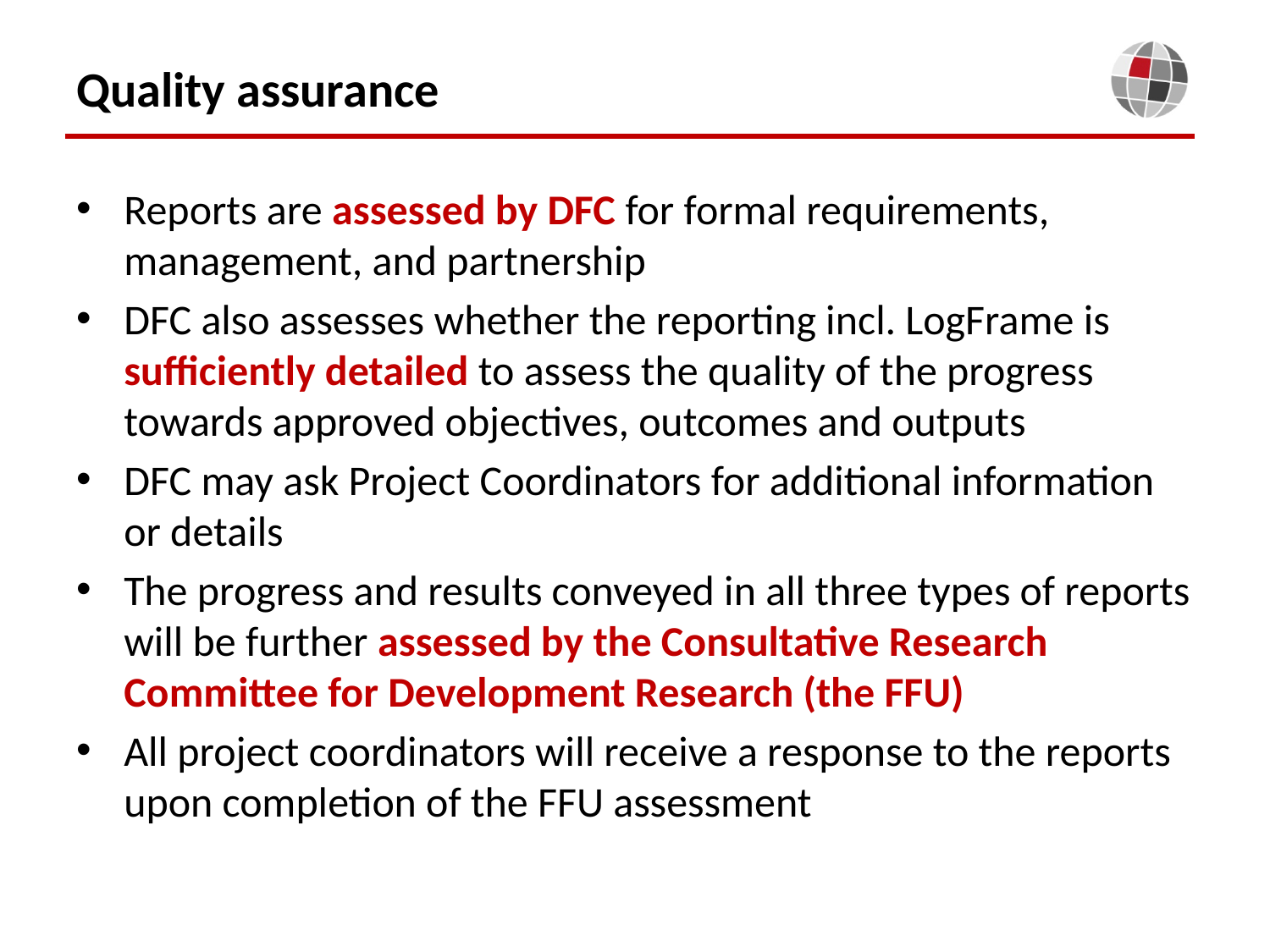

# Quality assurance
Reports are assessed by DFC for formal requirements, management, and partnership
DFC also assesses whether the reporting incl. LogFrame is sufficiently detailed to assess the quality of the progress towards approved objectives, outcomes and outputs
DFC may ask Project Coordinators for additional information or details
The progress and results conveyed in all three types of reports will be further assessed by the Consultative Research Committee for Development Research (the FFU)
All project coordinators will receive a response to the reports upon completion of the FFU assessment